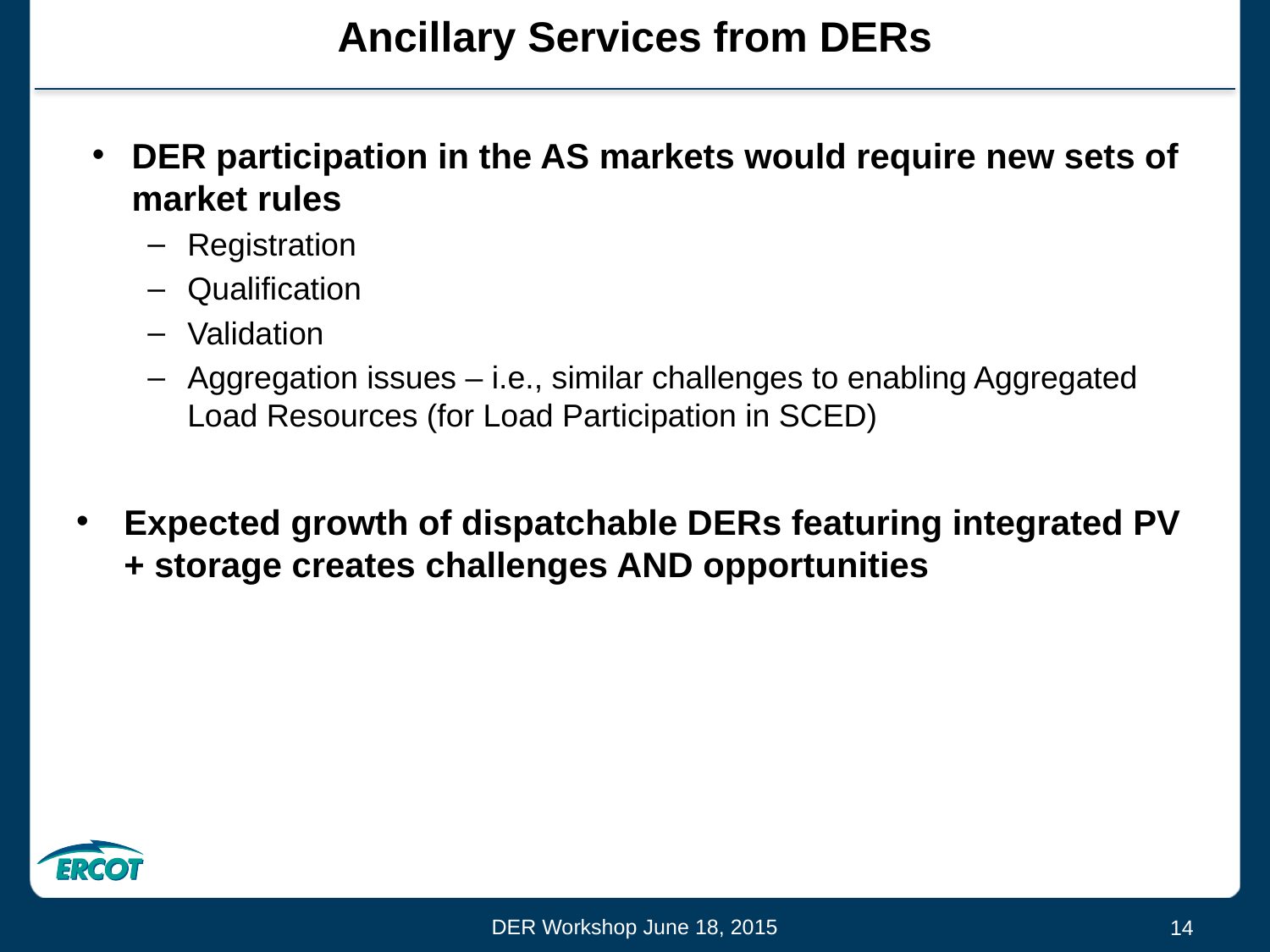

# Ancillary Services from DERs
DER participation in the AS markets would require new sets of market rules
Registration
Qualification
Validation
Aggregation issues – i.e., similar challenges to enabling Aggregated Load Resources (for Load Participation in SCED)

Expected growth of dispatchable DERs featuring integrated PV + storage creates challenges AND opportunities

DER Workshop June 18, 2015
14